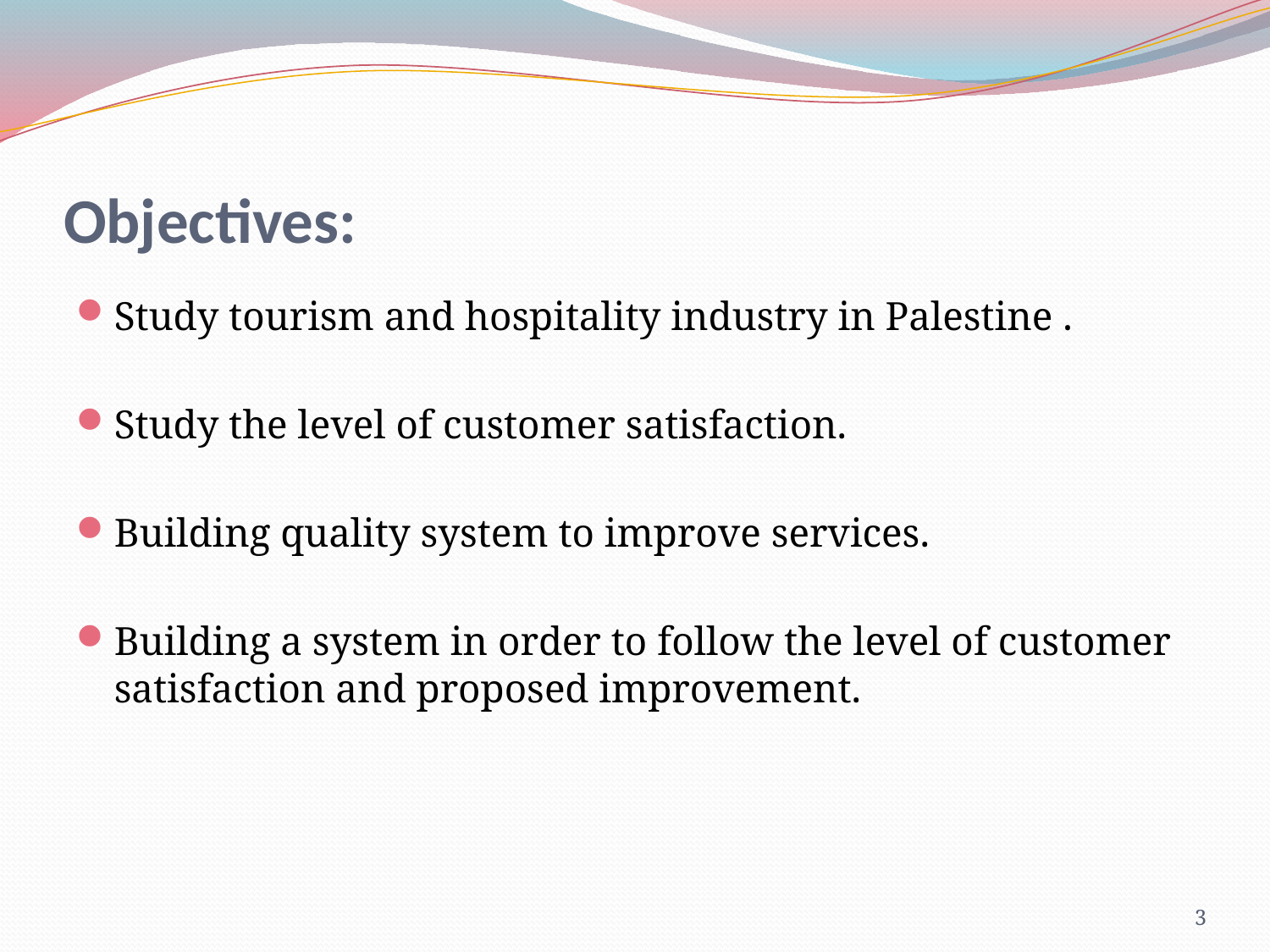

# Objectives:
Study tourism and hospitality industry in Palestine .

Study the level of customer satisfaction.

Building quality system to improve services.

Building a system in order to follow the level of customer satisfaction and proposed improvement.
3